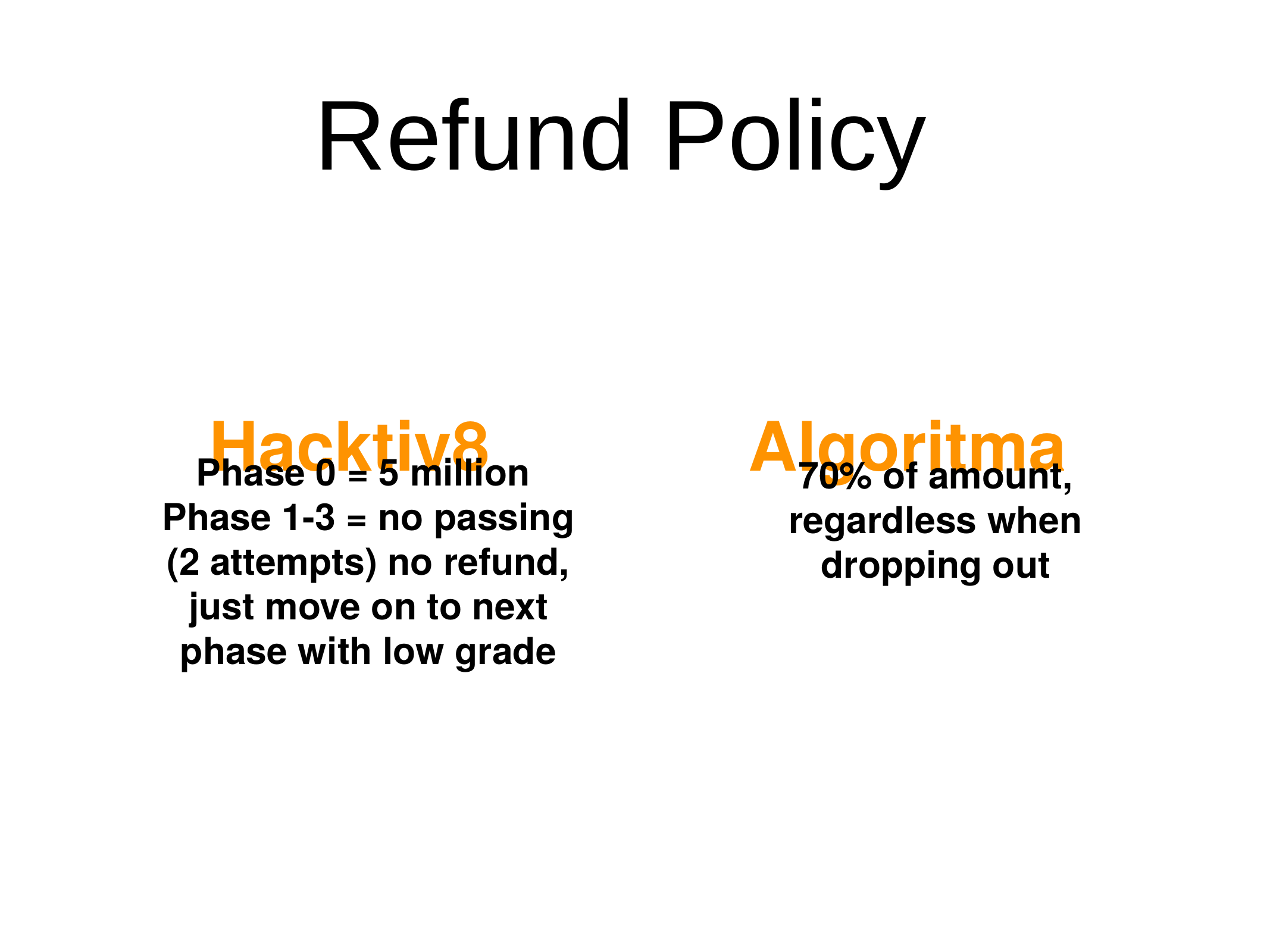

# Refund Policy

Hacktiv8
Algoritma
Phase 0 = 5 million
Phase 1-3 = no passing (2 attempts) no refund, just move on to next phase with low grade
70% of amount, regardless when dropping out